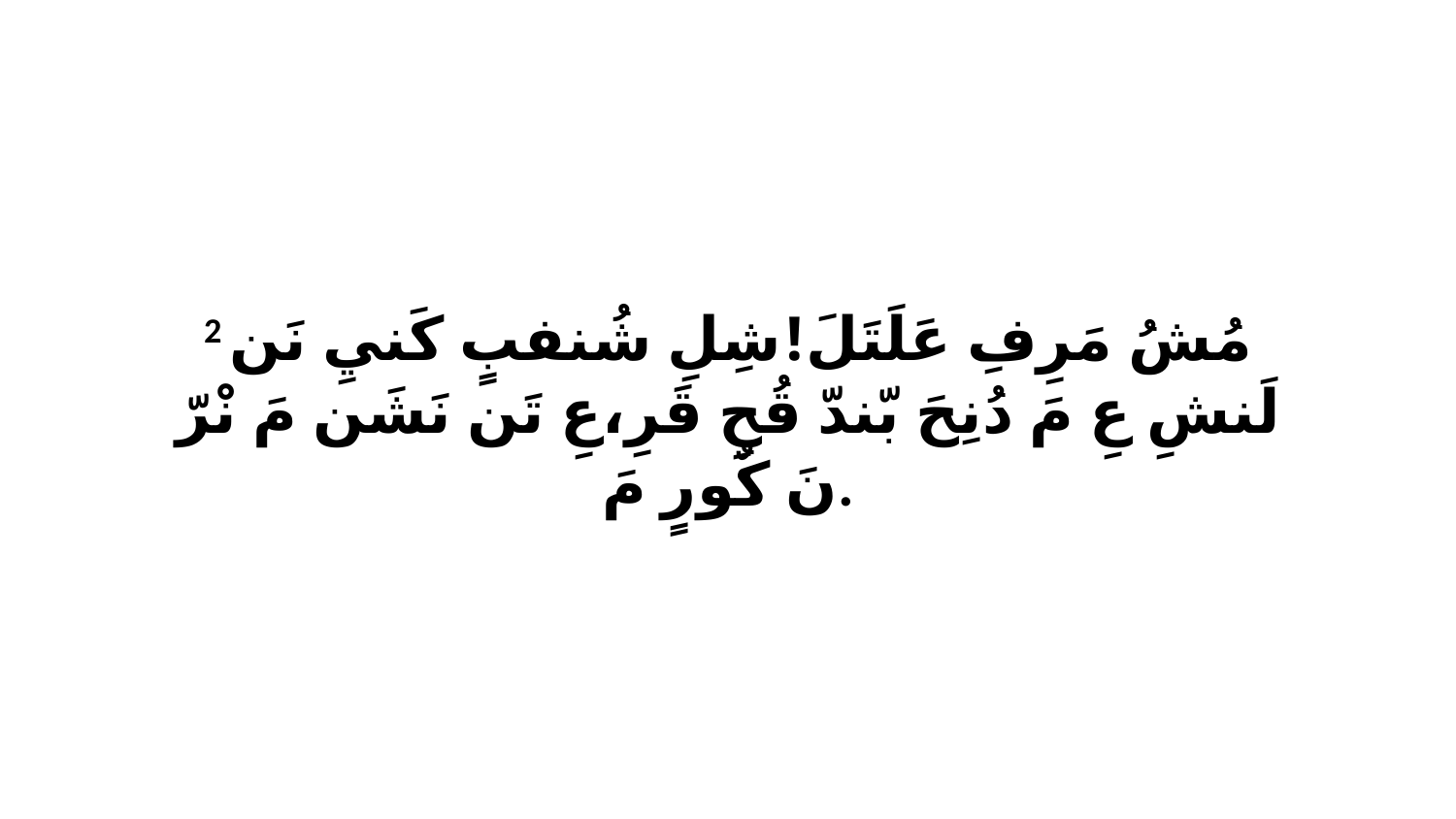

2 مُشُ مَرِفِ عَلَتَلَ!شِلِ شُنفبٍ كَنيِ نَن لَنشِ عِ مَ دُنِحَ بّندّ قُحِ قَرِ،عِ تَن نَشَن مَ نْرّ نَ كٌورٍ مَ.